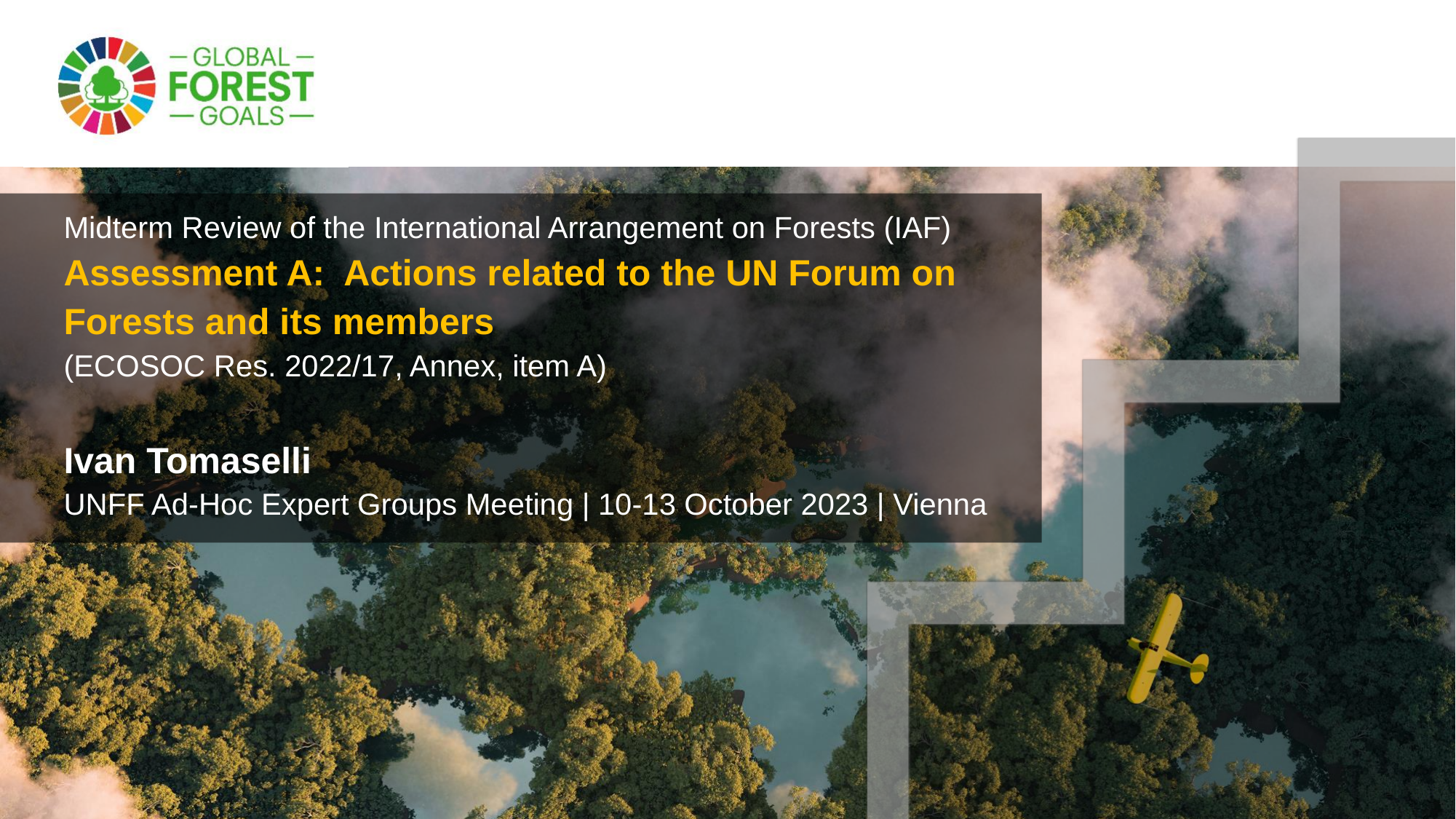

# Midterm Review of the International Arrangement on Forests (IAF) Assessment A:  Actions related to the UN Forum on Forests and its members (ECOSOC Res. 2022/17, Annex, item A) Ivan Tomaselli UNFF Ad-Hoc Expert Groups Meeting | 10-13 October 2023 | Vienna